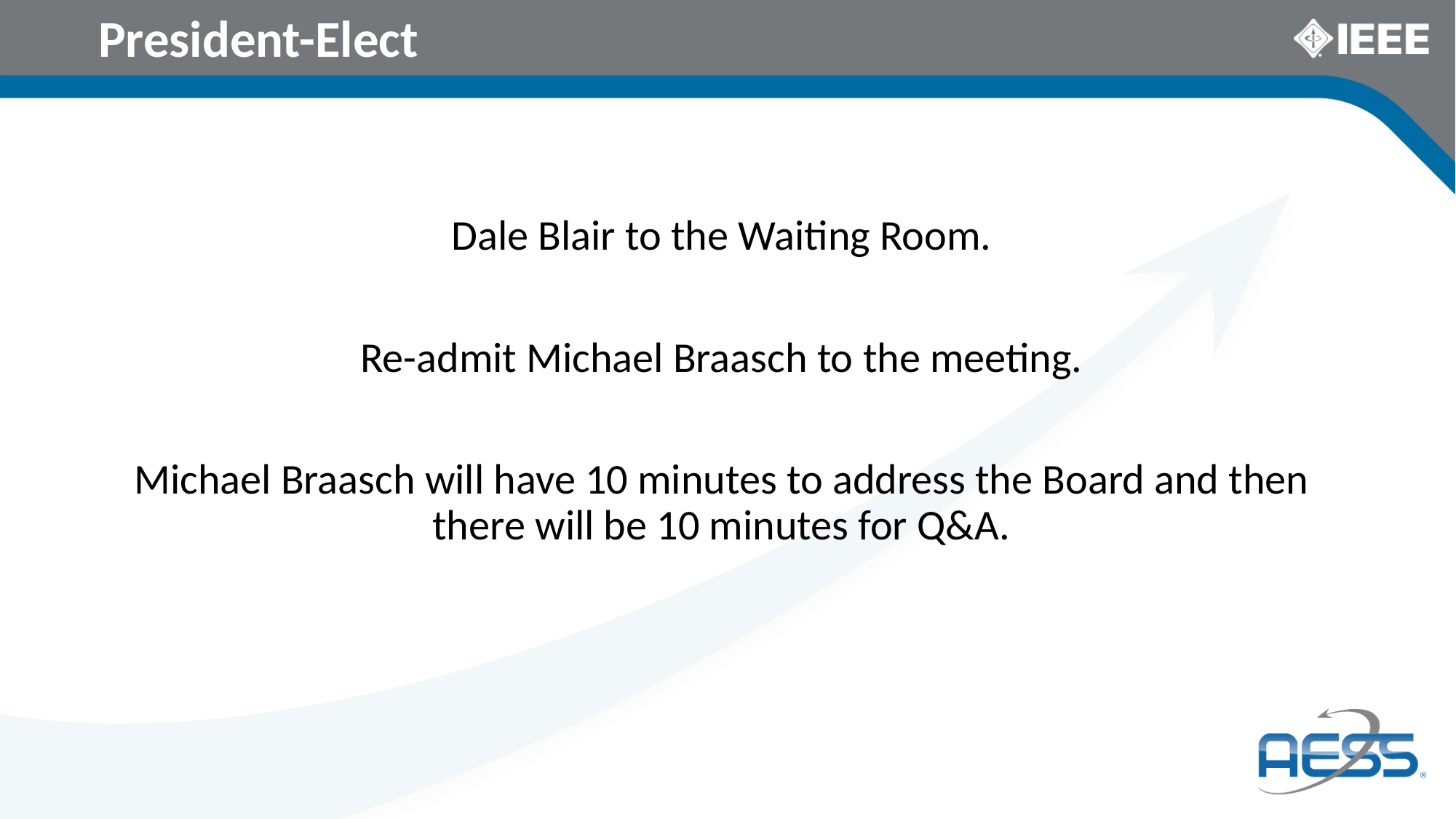

# President-Elect

Dale Blair to the Waiting Room.

Re-admit Michael Braasch to the meeting.

Michael Braasch will have 10 minutes to address the Board and then there will be 10 minutes for Q&A.